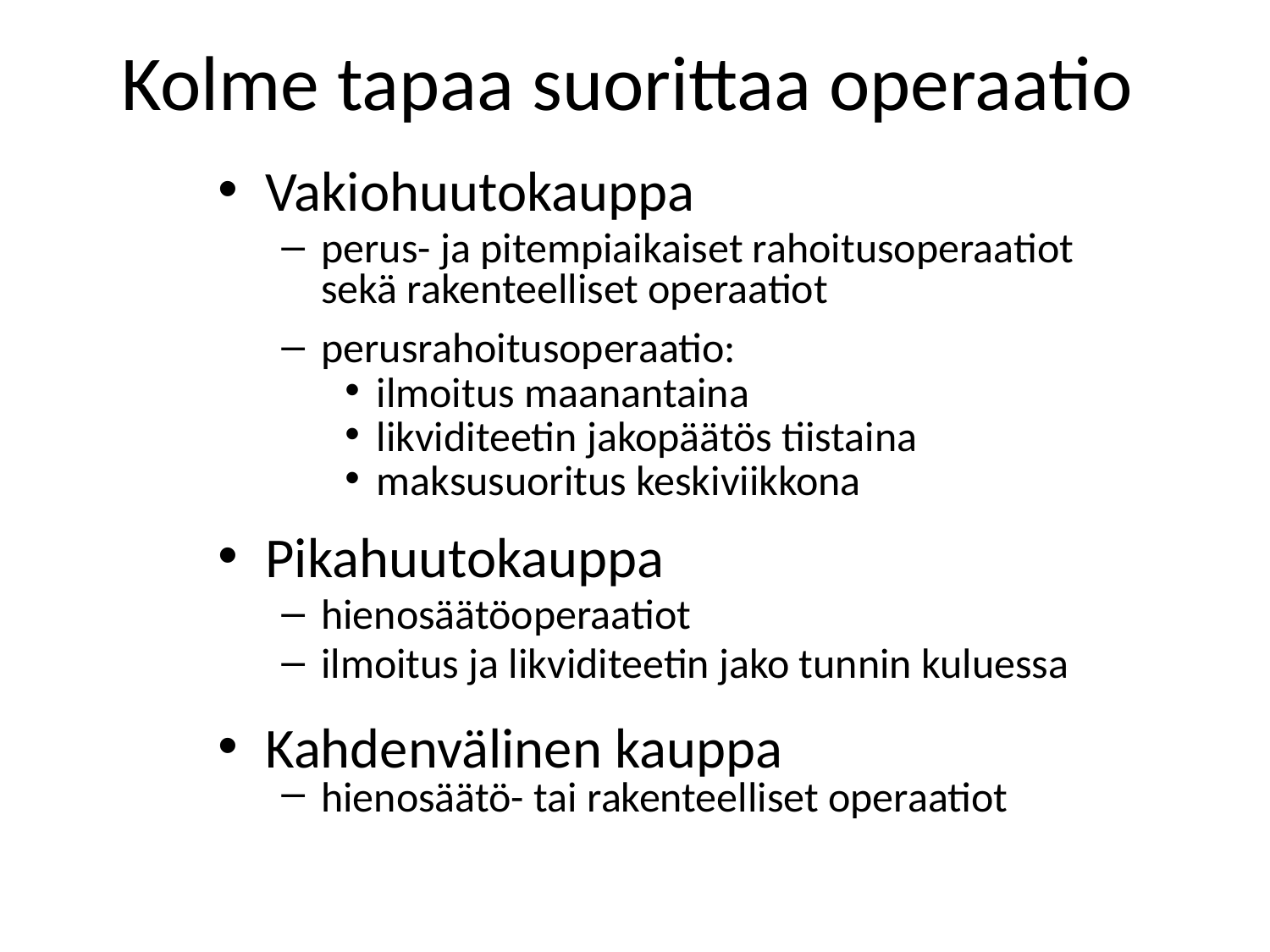

# Kolme tapaa suorittaa operaatio
Vakiohuutokauppa
perus- ja pitempiaikaiset rahoitusoperaatiot sekä rakenteelliset operaatiot
perusrahoitusoperaatio:
ilmoitus maanantaina
likviditeetin jakopäätös tiistaina
maksusuoritus keskiviikkona
Pikahuutokauppa
hienosäätöoperaatiot
ilmoitus ja likviditeetin jako tunnin kuluessa
Kahdenvälinen kauppa
hienosäätö- tai rakenteelliset operaatiot